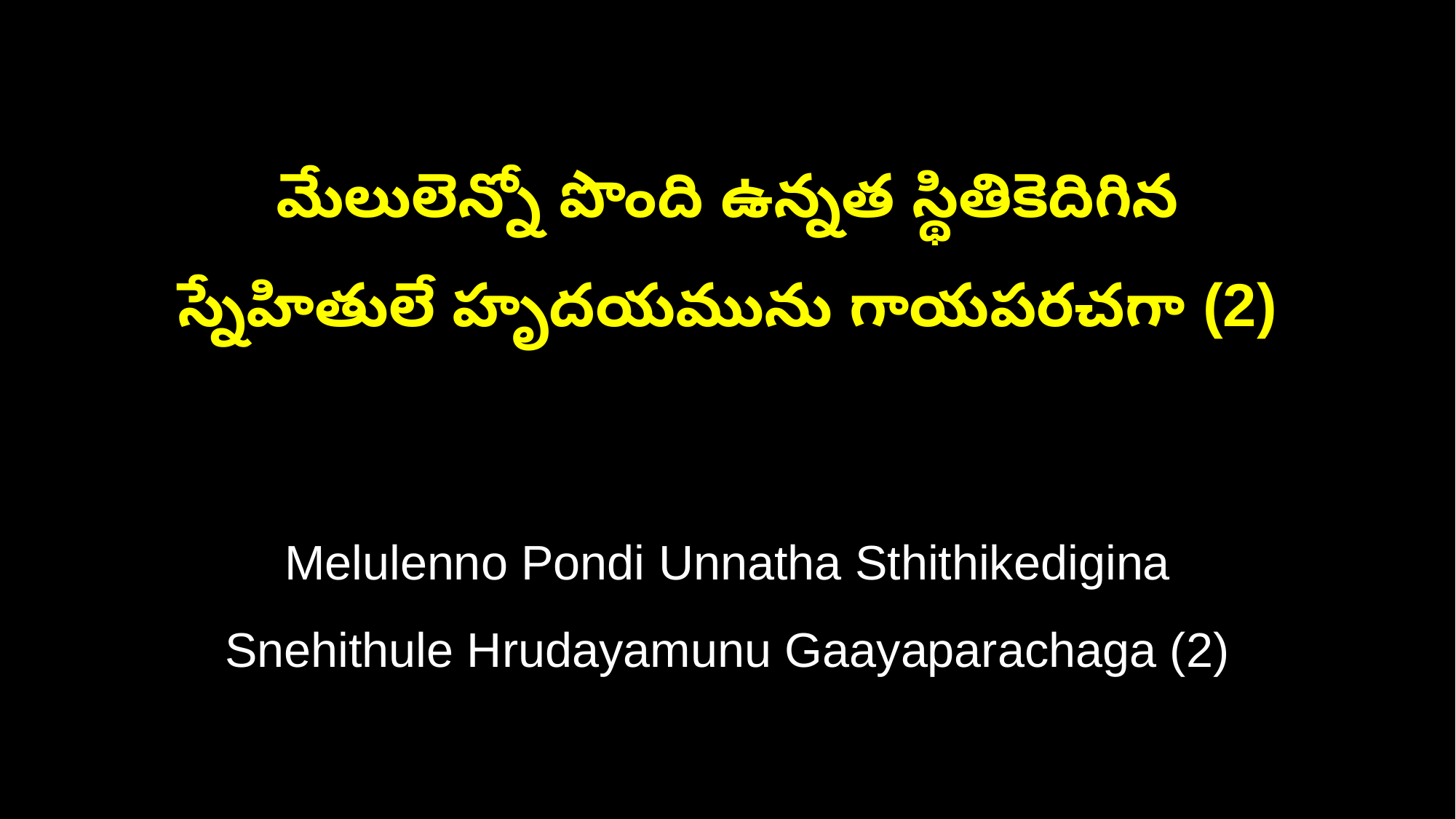

మేలులెన్నో పొంది ఉన్నత స్థితికెదిగిన
స్నేహితులే హృదయమును గాయపరచగా (2)
Melulenno Pondi Unnatha Sthithikedigina
Snehithule Hrudayamunu Gaayaparachaga (2)